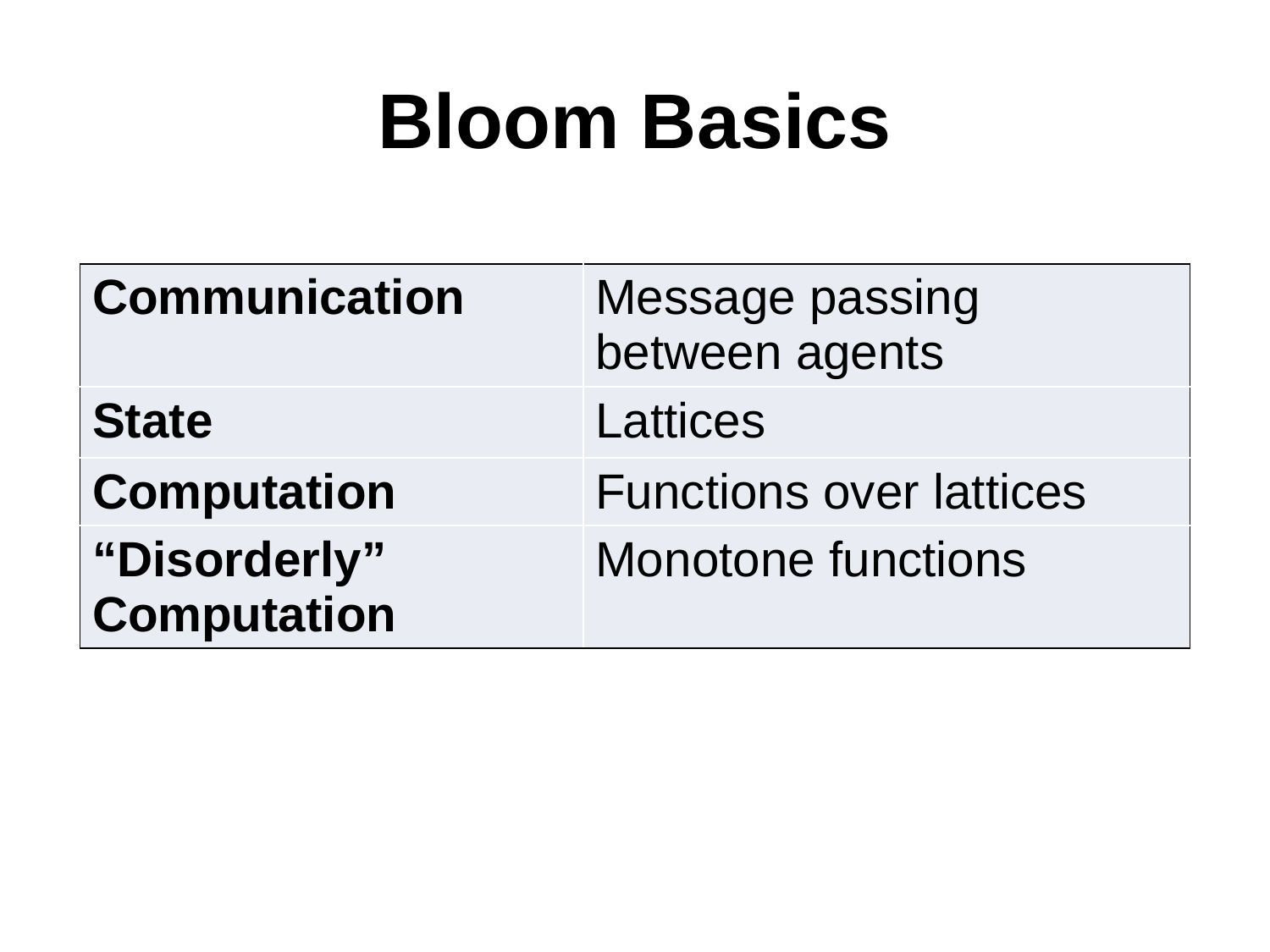

# Bloom Basics
| Communication | Message passing between agents |
| --- | --- |
| State | Lattices |
| Computation | Functions over lattices |
| “Disorderly” Computation | Monotone functions |